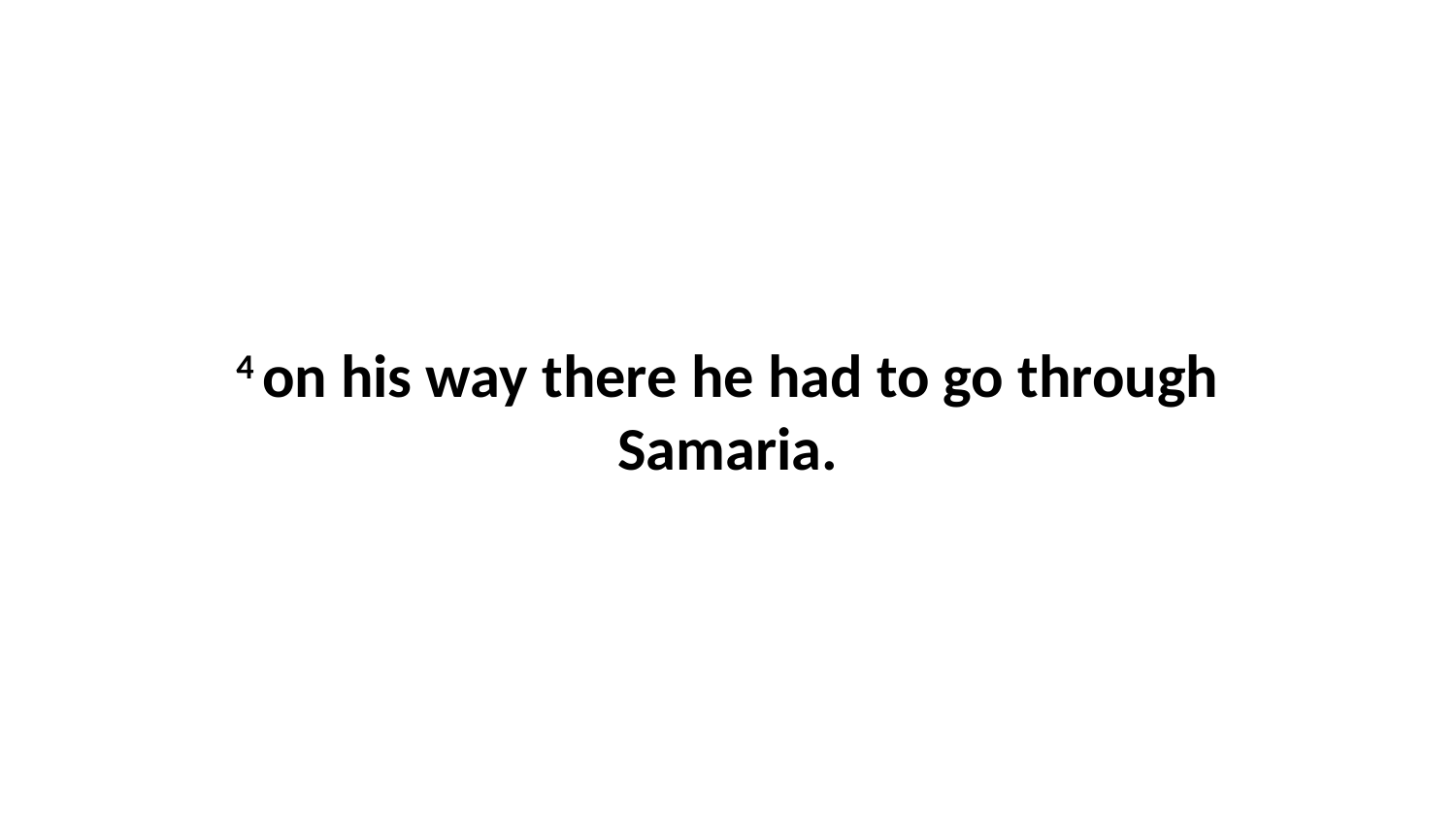

4 on his way there he had to go through Samaria.